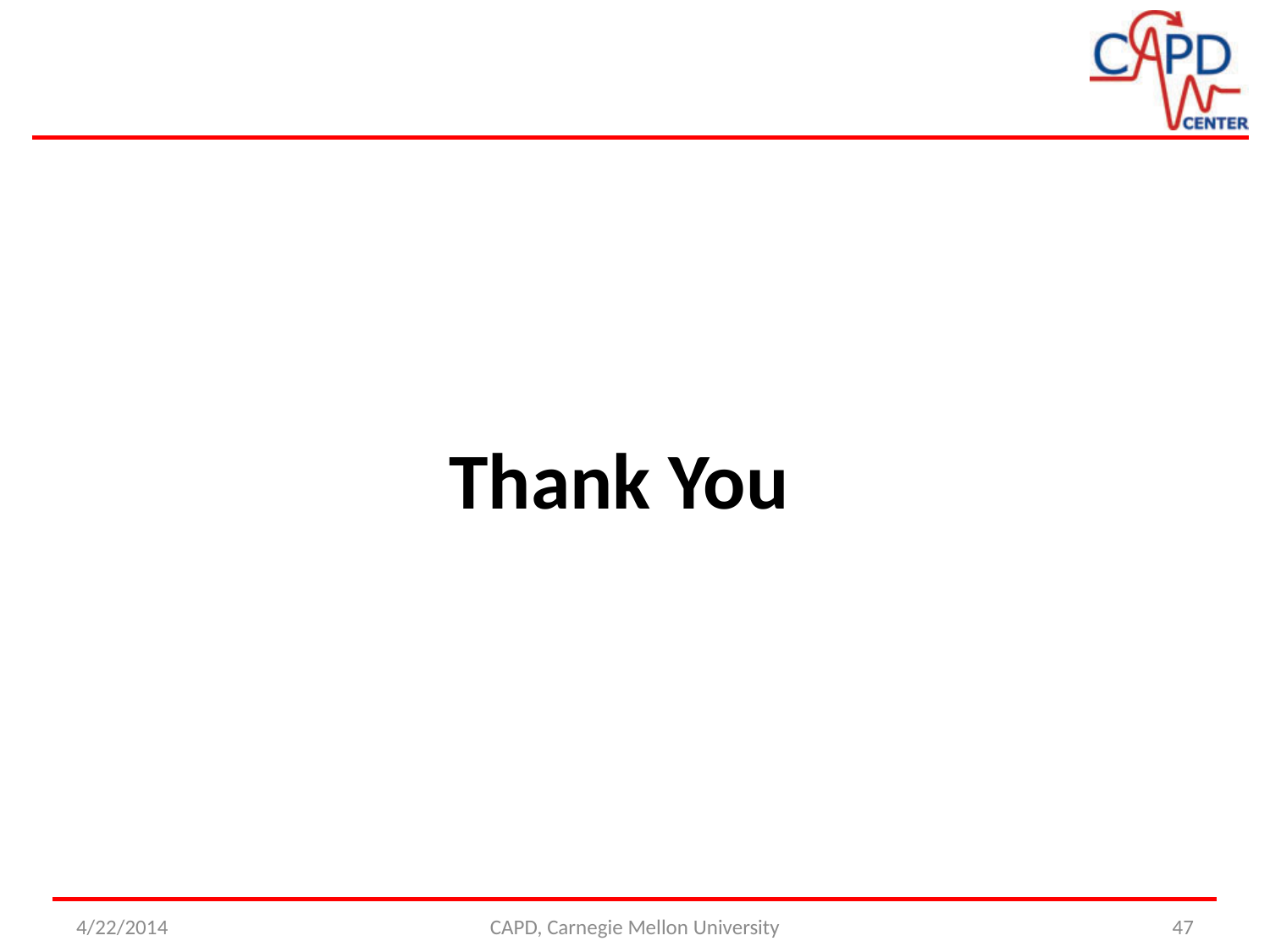

Thank You
4/22/2014
CAPD, Carnegie Mellon University
47